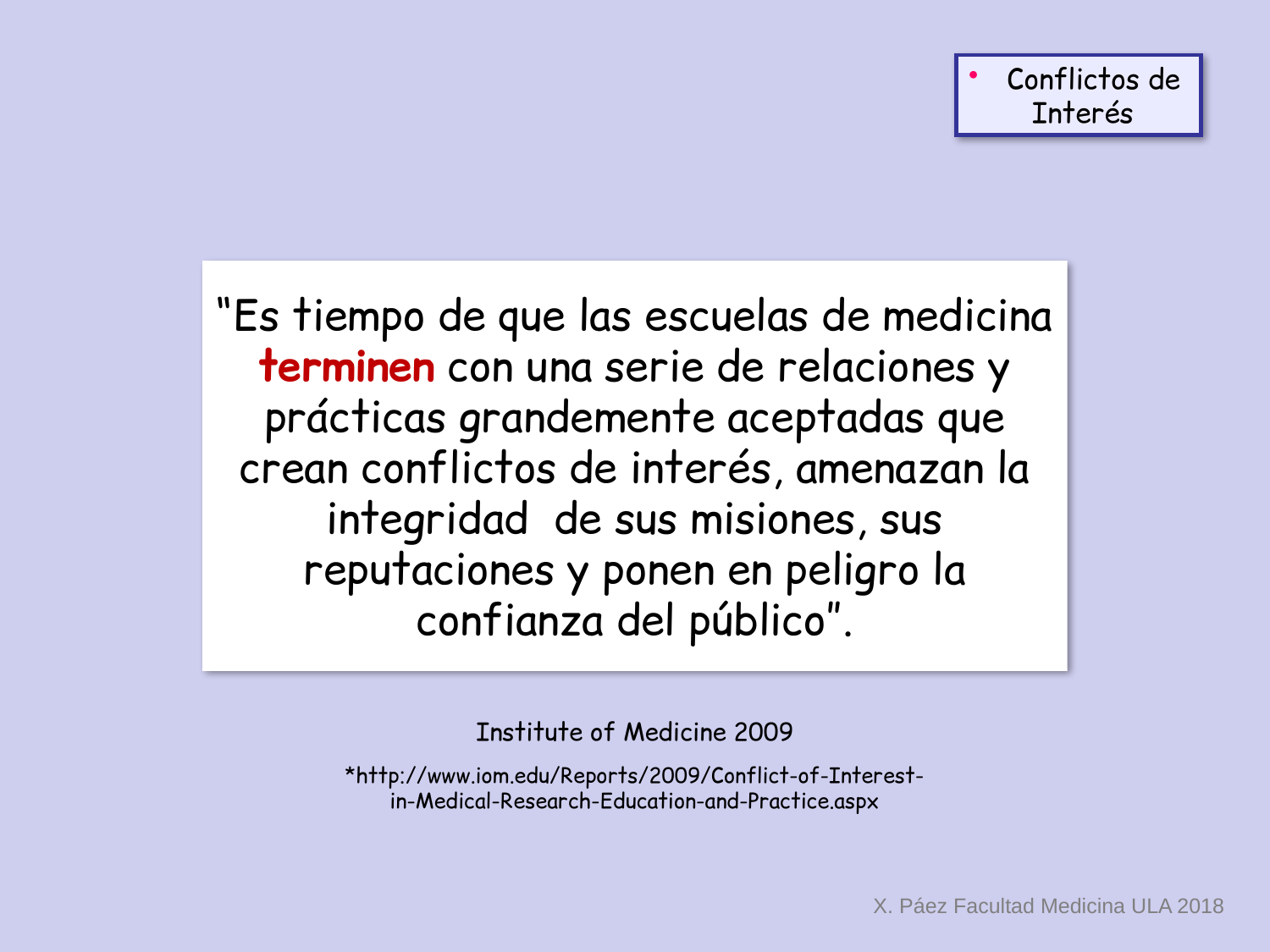

Conflictos de
  Interés

“Es tiempo de que las escuelas de medicina terminen con una serie de relaciones y prácticas grandemente aceptadas que crean conflictos de interés, amenazan la integridad  de sus misiones, sus reputaciones y ponen en peligro la confianza del público”.

Institute of Medicine 2009
*http://www.iom.edu/Reports/2009/Conflict-of-Interest-in-Medical-Research-Education-and-Practice.aspx
X. Páez Facultad Medicina ULA 2018